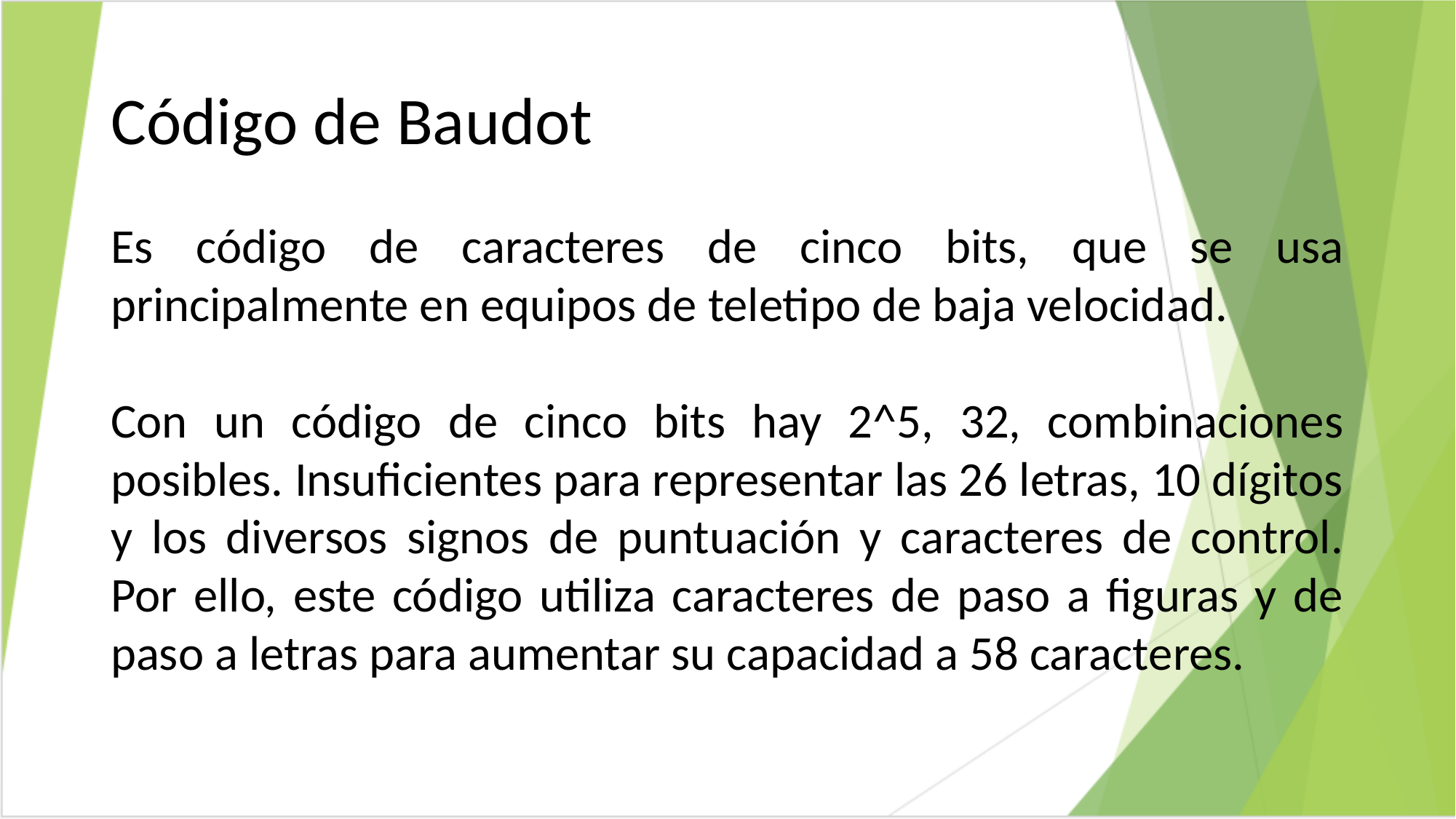

# Código de Baudot
Es código de caracteres de cinco bits, que se usa principalmente en equipos de teletipo de baja velocidad.

Con un código de cinco bits hay 2^5, 32, combinaciones posibles. Insuficientes para representar las 26 letras, 10 dígitos y los diversos signos de puntuación y caracteres de control. Por ello, este código utiliza caracteres de paso a figuras y de paso a letras para aumentar su capacidad a 58 caracteres.